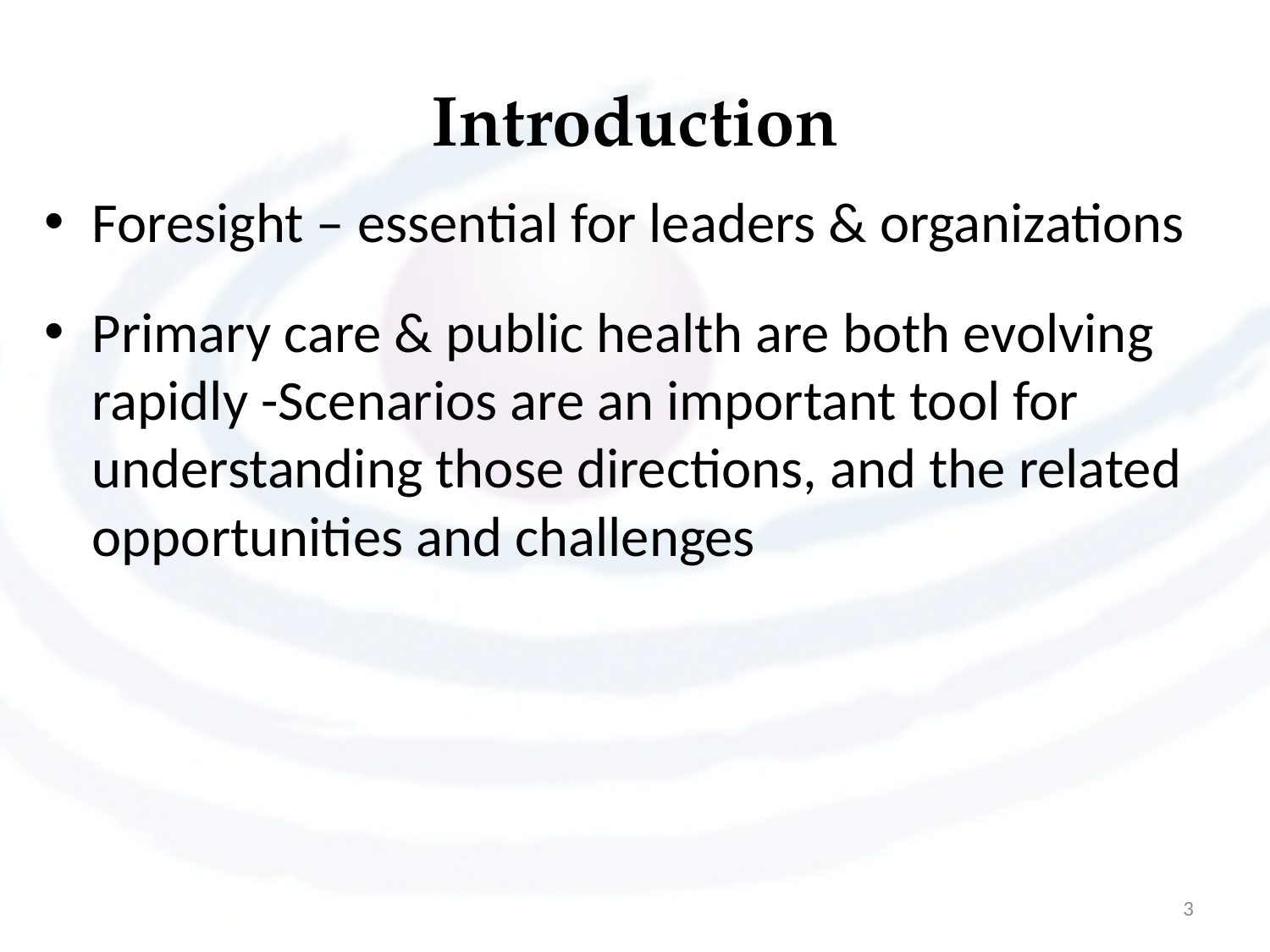

# Introduction
Foresight – essential for leaders & organizations
Primary care & public health are both evolving rapidly -Scenarios are an important tool for understanding those directions, and the related opportunities and challenges

3